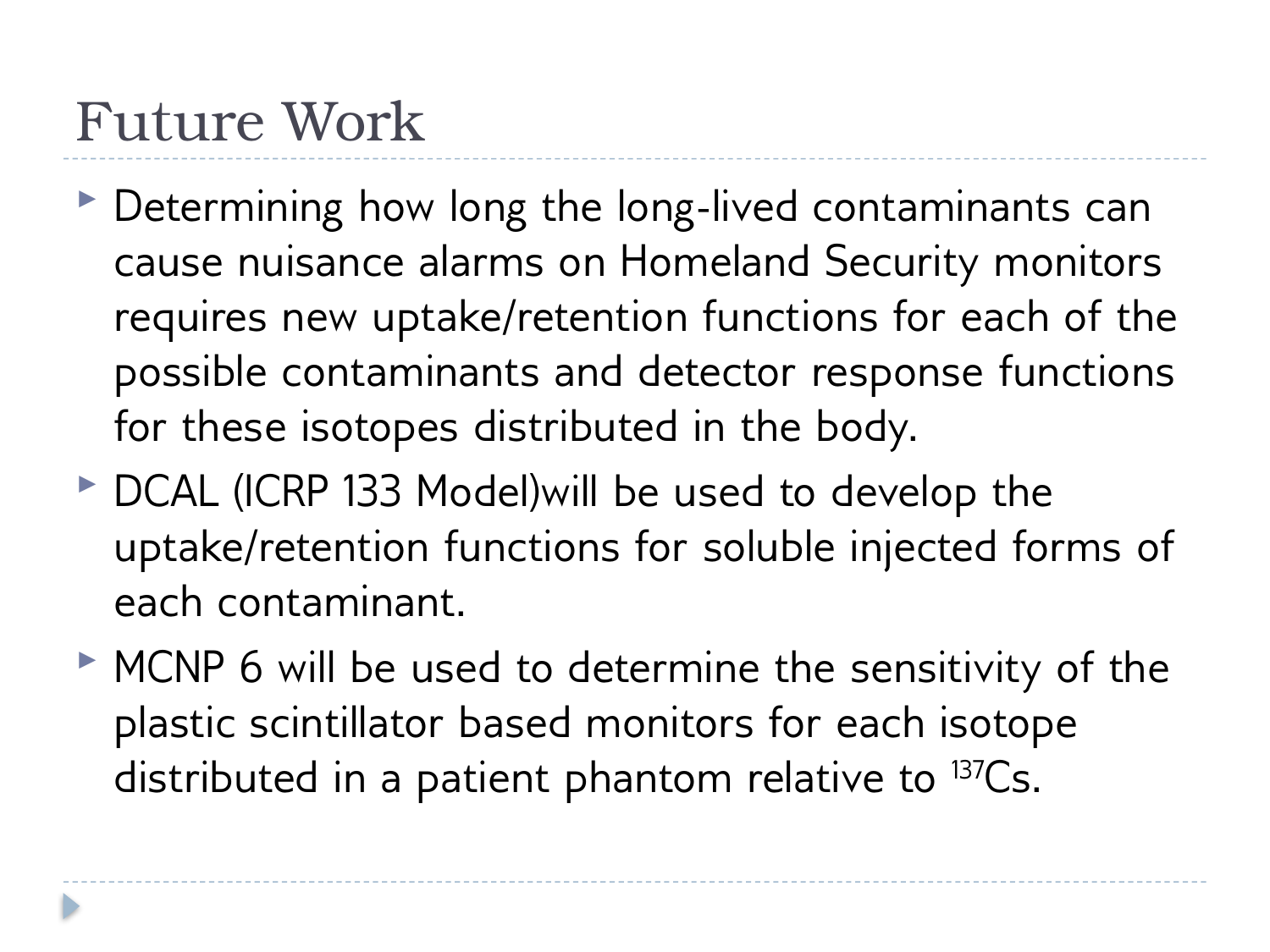

# Future Work
Determining how long the long-lived contaminants can cause nuisance alarms on Homeland Security monitors requires new uptake/retention functions for each of the possible contaminants and detector response functions for these isotopes distributed in the body.
DCAL (ICRP 133 Model)will be used to develop the uptake/retention functions for soluble injected forms of each contaminant.
MCNP 6 will be used to determine the sensitivity of the plastic scintillator based monitors for each isotope distributed in a patient phantom relative to 137Cs.